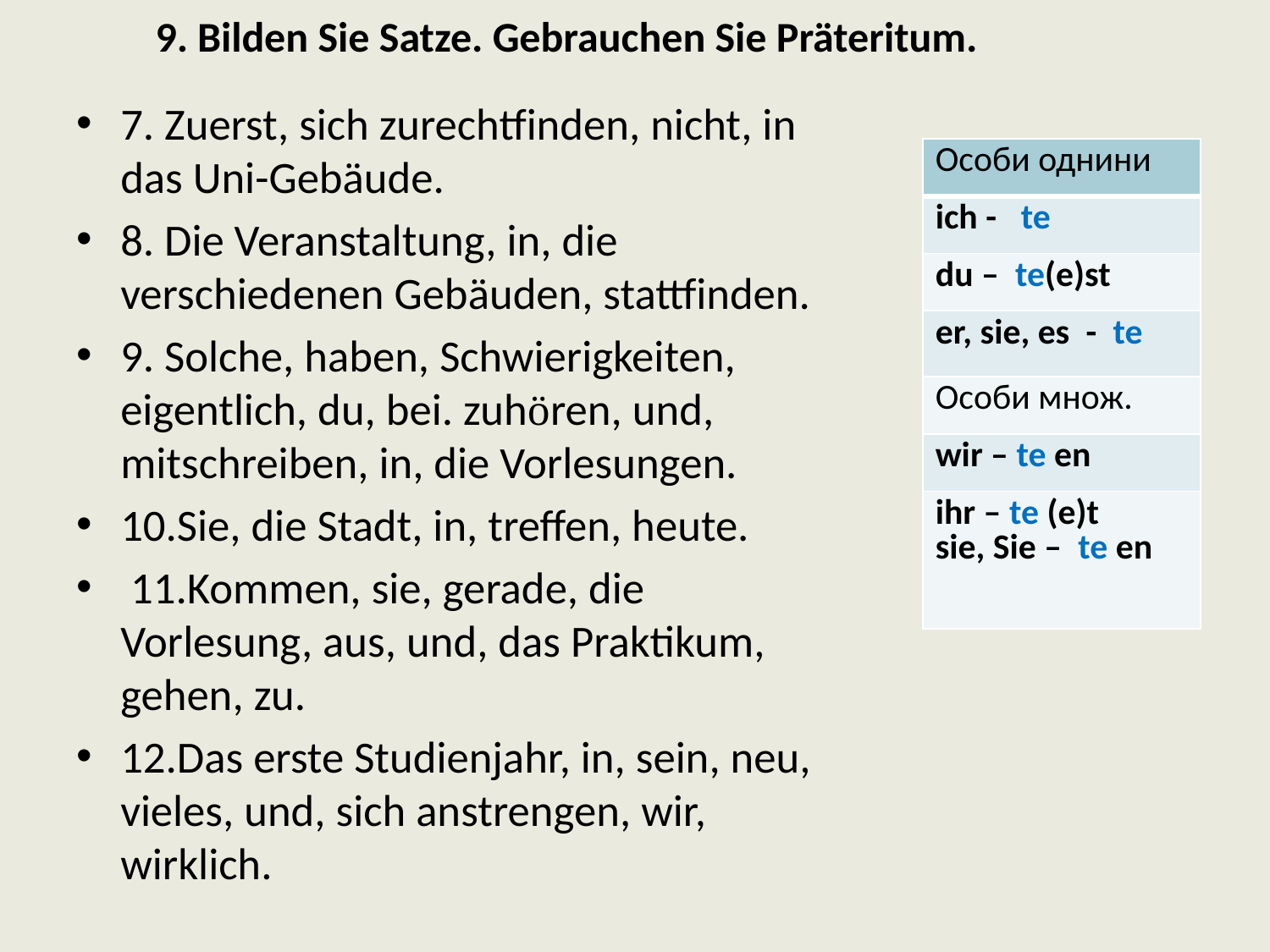

# 9. Bilden Sie Satze. Gebrauchen Sie Präteritum.
7. Zuerst, sich zurechtfinden, nicht, in das Uni-Gebäude.
8. Die Veranstaltung, in, die verschiedenen Gebäuden, stattfinden.
9. Solche, haben, Schwierigkeiten, eigentlich, du, bei. zuhӧren, und, mitschreiben, in, die Vorlesungen.
10.Sie, die Stadt, in, treffen, heute.
 11.Kommen, sie, gerade, die Vorlesung, aus, und, das Praktikum, gehen, zu.
12.Das erste Studienjahr, in, sein, neu, vieles, und, sich anstrengen, wir, wirklich.
| Особи однини |
| --- |
| ich - te |
| du – te(e)st |
| er, sie, es - te |
| Особи множ. |
| wir – te en |
| ihr – te (e)t sie, Sie – te en |